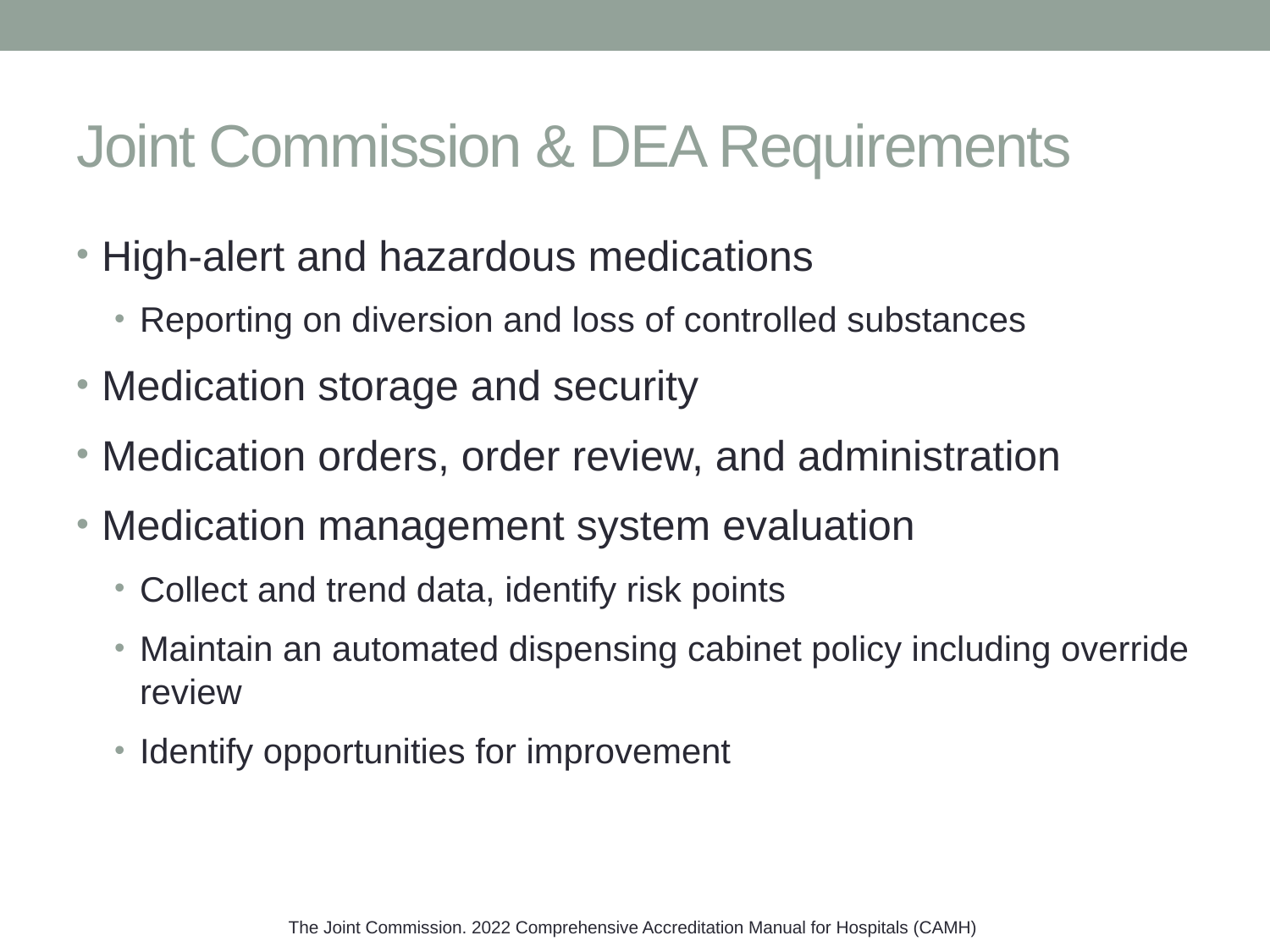

# Joint Commission & DEA Requirements
High-alert and hazardous medications
Reporting on diversion and loss of controlled substances
Medication storage and security
Medication orders, order review, and administration
Medication management system evaluation
Collect and trend data, identify risk points
Maintain an automated dispensing cabinet policy including override review
Identify opportunities for improvement

The Joint Commission. 2022 Comprehensive Accreditation Manual for Hospitals (CAMH)